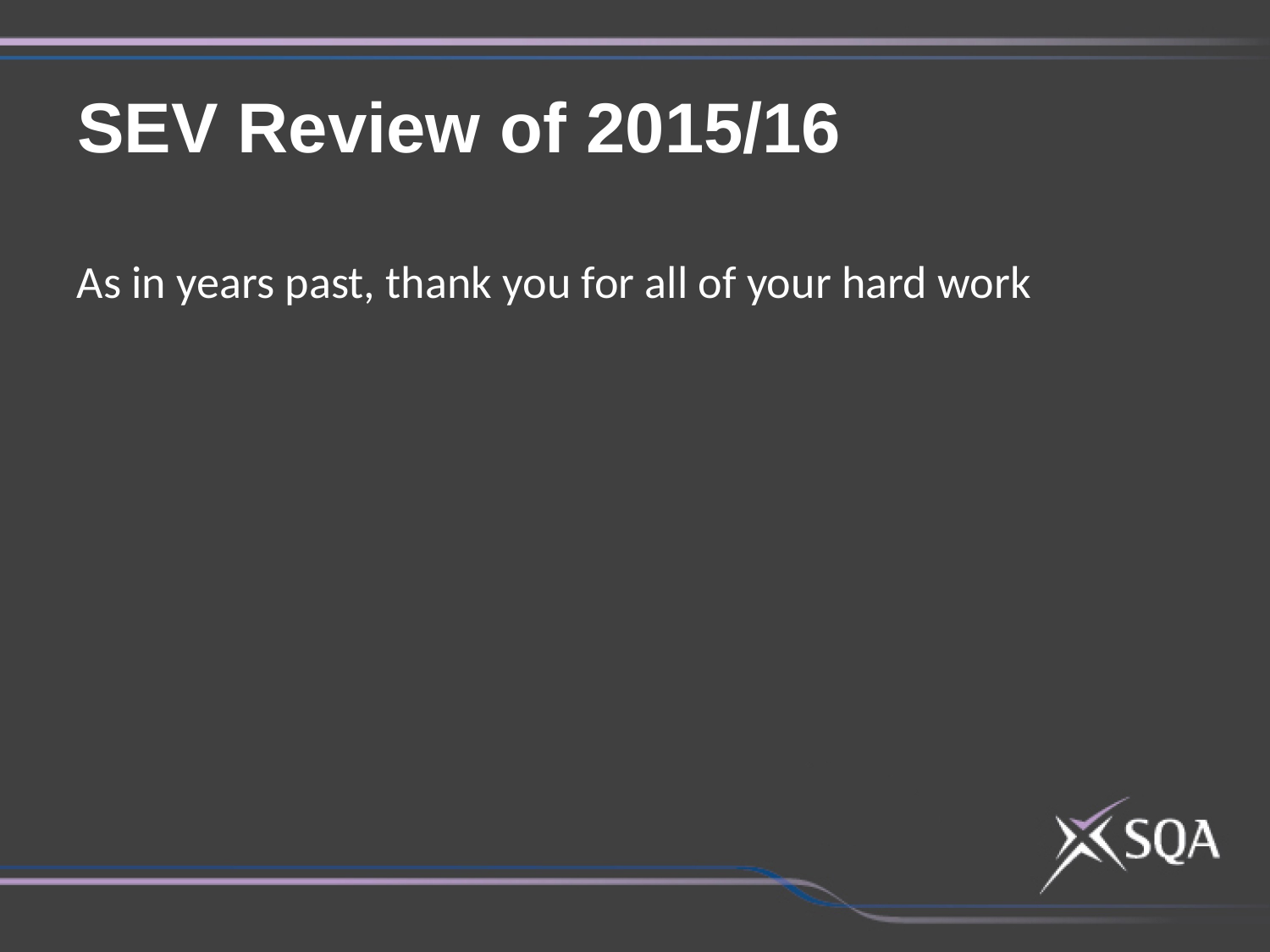

SEV Review of 2015/16
As in years past, thank you for all of your hard work